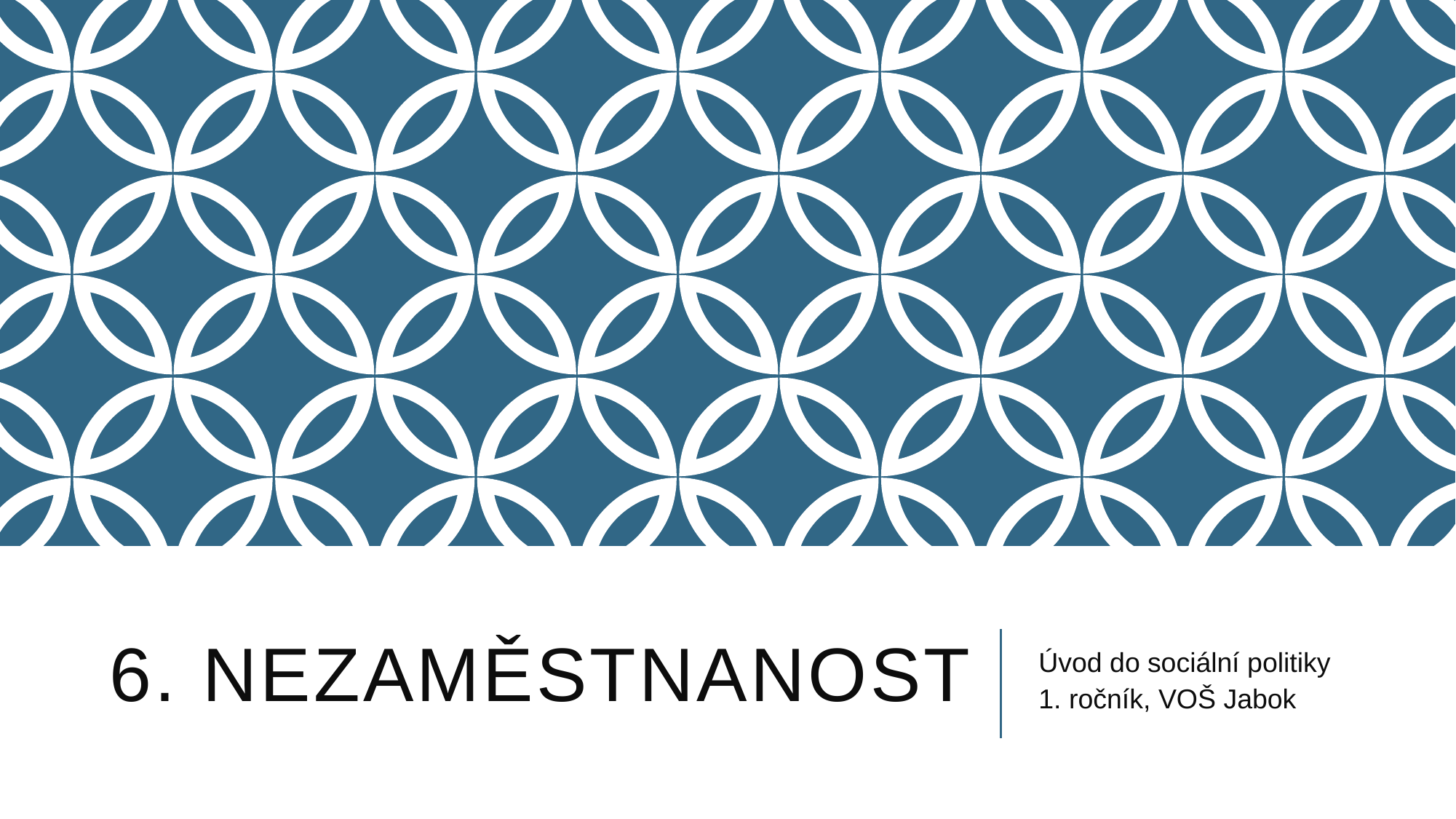

# 6. nezaměstnanost
Úvod do sociální politiky
1. ročník, VOŠ Jabok